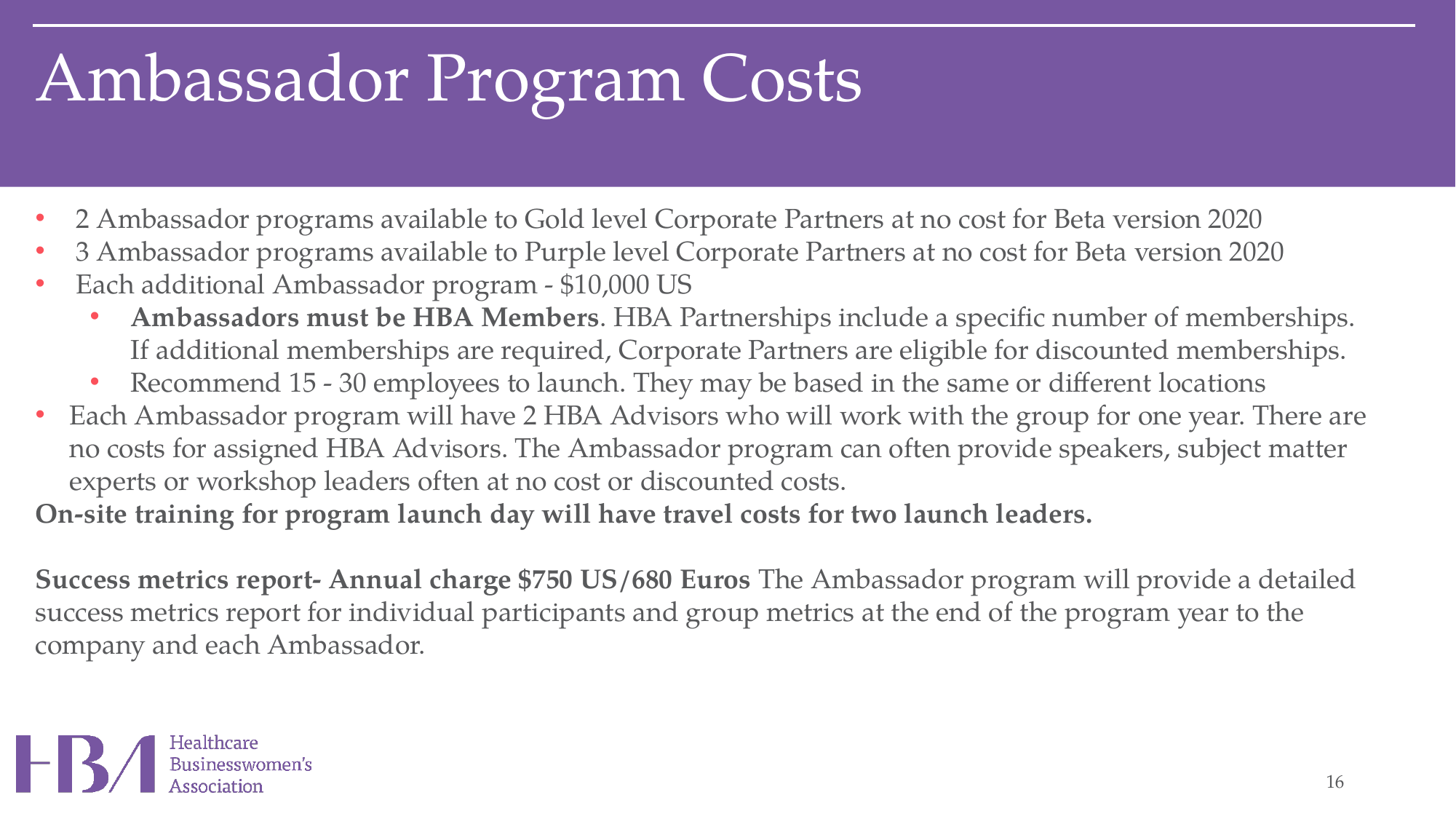

Ambassador Program Costs
2 Ambassador programs available to Gold level Corporate Partners at no cost for Beta version 2020
3 Ambassador programs available to Purple level Corporate Partners at no cost for Beta version 2020
Each additional Ambassador program - $10,000 US
Ambassadors must be HBA Members. HBA Partnerships include a specific number of memberships. If additional memberships are required, Corporate Partners are eligible for discounted memberships.
Recommend 15 - 30 employees to launch. They may be based in the same or different locations
Each Ambassador program will have 2 HBA Advisors who will work with the group for one year. There are no costs for assigned HBA Advisors. The Ambassador program can often provide speakers, subject matter experts or workshop leaders often at no cost or discounted costs.
On-site training for program launch day will have travel costs for two launch leaders.

Success metrics report- Annual charge $750 US/680 Euros The Ambassador program will provide a detailed success metrics report for individual participants and group metrics at the end of the program year to the company and each Ambassador.
16